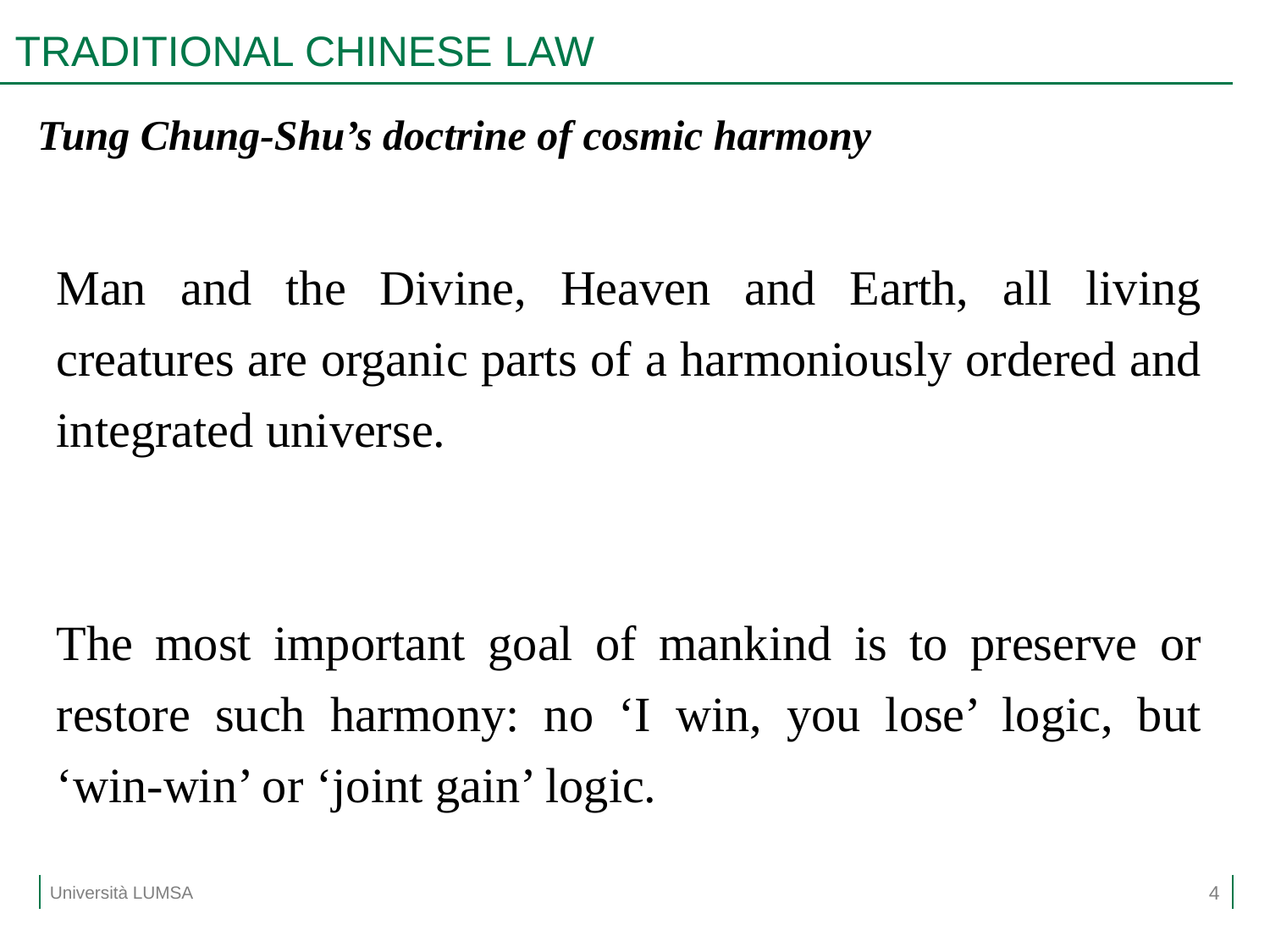

# TRADITIONAL CHINESE LAW
Tung Chung-Shu’s doctrine of cosmic harmony

Man and the Divine, Heaven and Earth, all living creatures are organic parts of a harmoniously ordered and integrated universe.

The most important goal of mankind is to preserve or restore such harmony: no ‘I win, you lose’ logic, but ‘win-win’ or ‘joint gain’ logic.

4